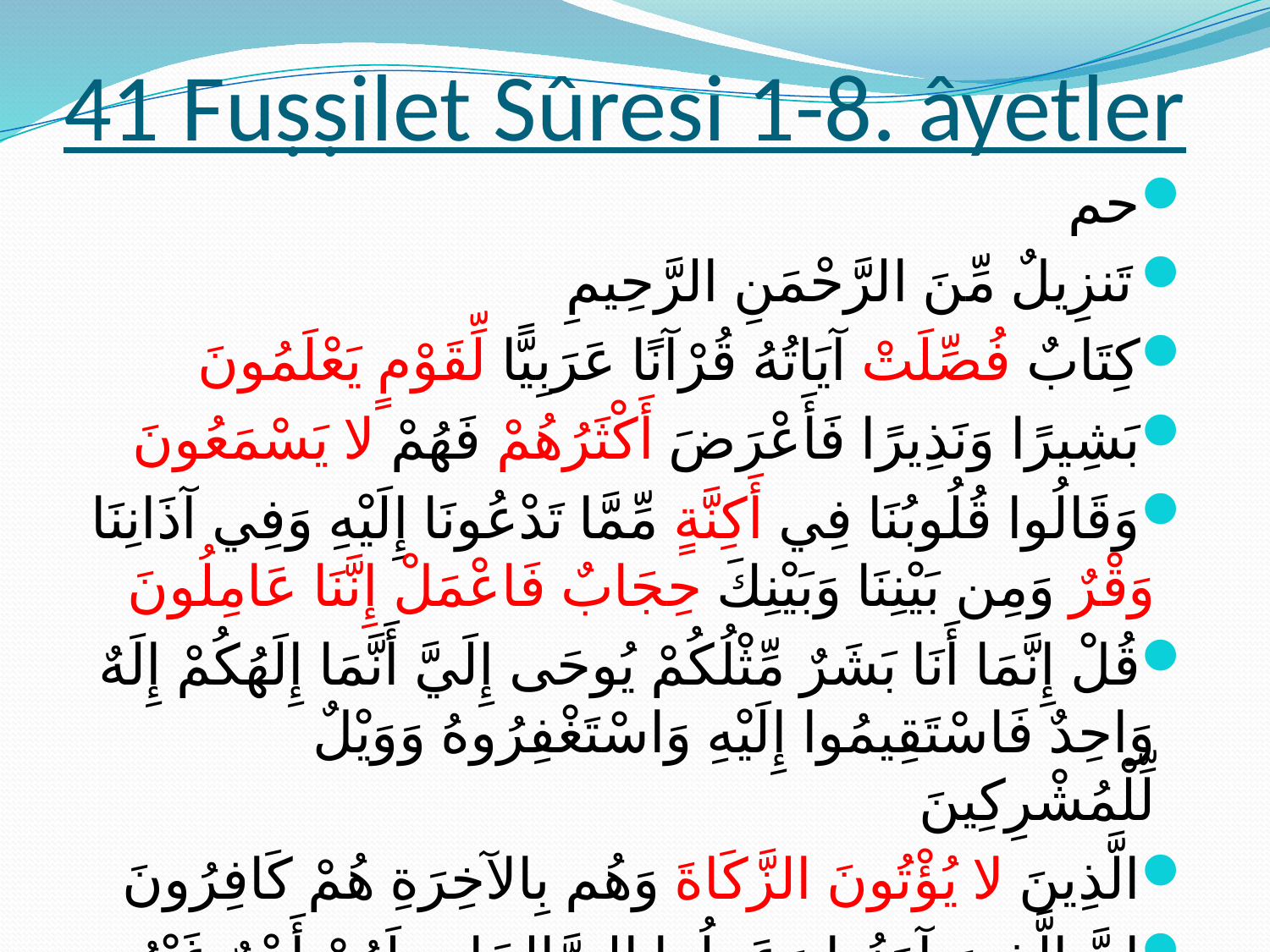

# 41 Fuṣṣilet Sûresi 1-8. âyetler
حم
تَنزِيلٌ مِّنَ الرَّحْمَنِ الرَّحِيمِ
كِتَابٌ فُصِّلَتْ آيَاتُهُ قُرْآنًا عَرَبِيًّا لِّقَوْمٍ يَعْلَمُونَ
بَشِيرًا وَنَذِيرًا فَأَعْرَضَ أَكْثَرُهُمْ فَهُمْ لا يَسْمَعُونَ
وَقَالُوا قُلُوبُنَا فِي أَكِنَّةٍ مِّمَّا تَدْعُونَا إِلَيْهِ وَفِي آذَانِنَا وَقْرٌ وَمِن بَيْنِنَا وَبَيْنِكَ حِجَابٌ فَاعْمَلْ إِنَّنَا عَامِلُونَ
قُلْ إِنَّمَا أَنَا بَشَرٌ مِّثْلُكُمْ يُوحَى إِلَيَّ أَنَّمَا إِلَهُكُمْ إِلَهٌ وَاحِدٌ فَاسْتَقِيمُوا إِلَيْهِ وَاسْتَغْفِرُوهُ وَوَيْلٌ لِّلْمُشْرِكِينَ
الَّذِينَ لا يُؤْتُونَ الزَّكَاةَ وَهُم بِالآخِرَةِ هُمْ كَافِرُونَ
إِنَّ الَّذِينَ آمَنُوا وَعَمِلُوا الصَّالِحَاتِ لَهُمْ أَجْرٌ غَيْرُ مَمْنُونٍ